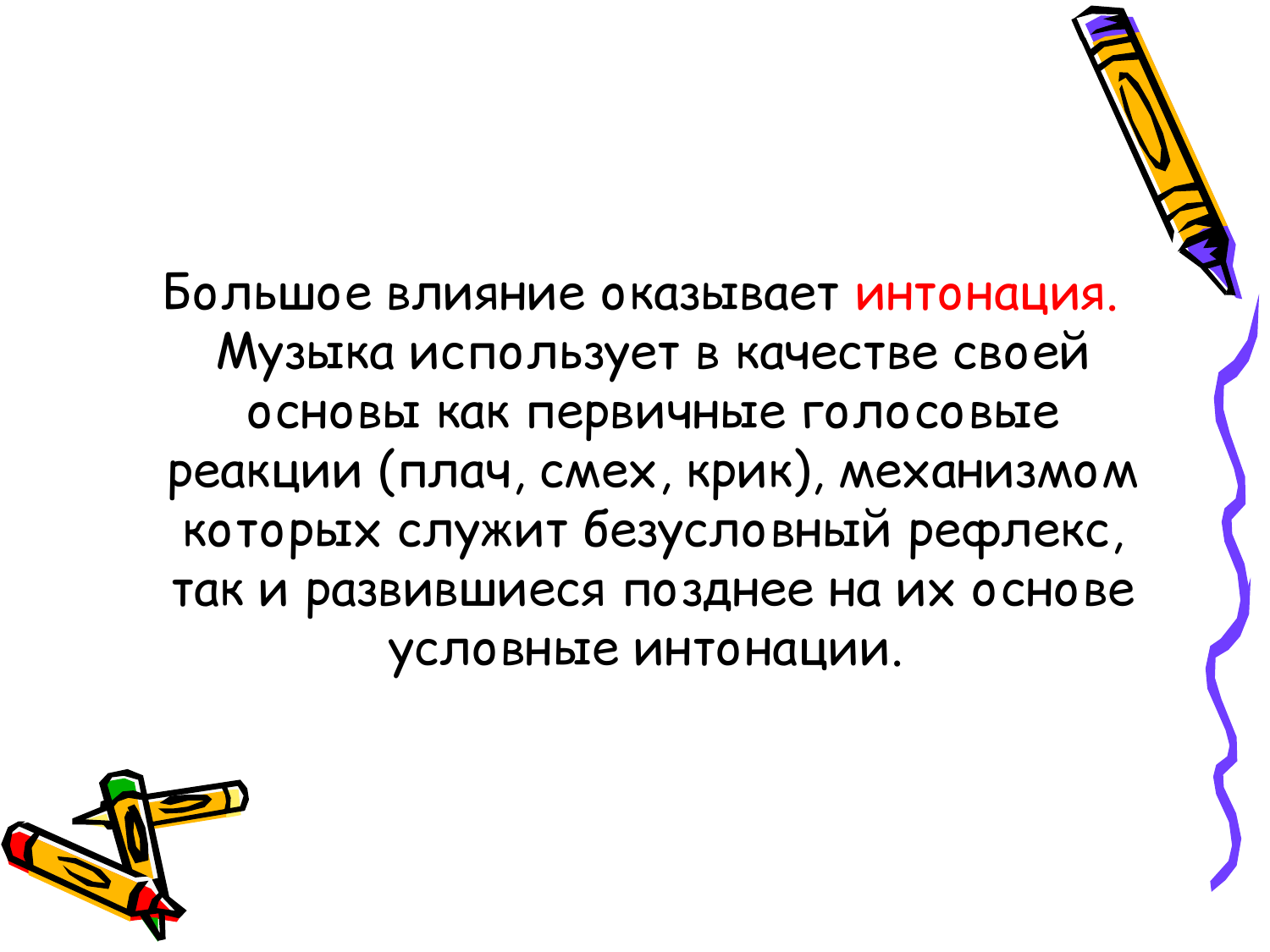

#
 Большое влияние оказывает интонация. Музыка использует в качестве своей основы как первичные голосовые реакции (плач, смех, крик), механизмом которых служит безусловный рефлекс, так и развившиеся позднее на их основе условные интонации.